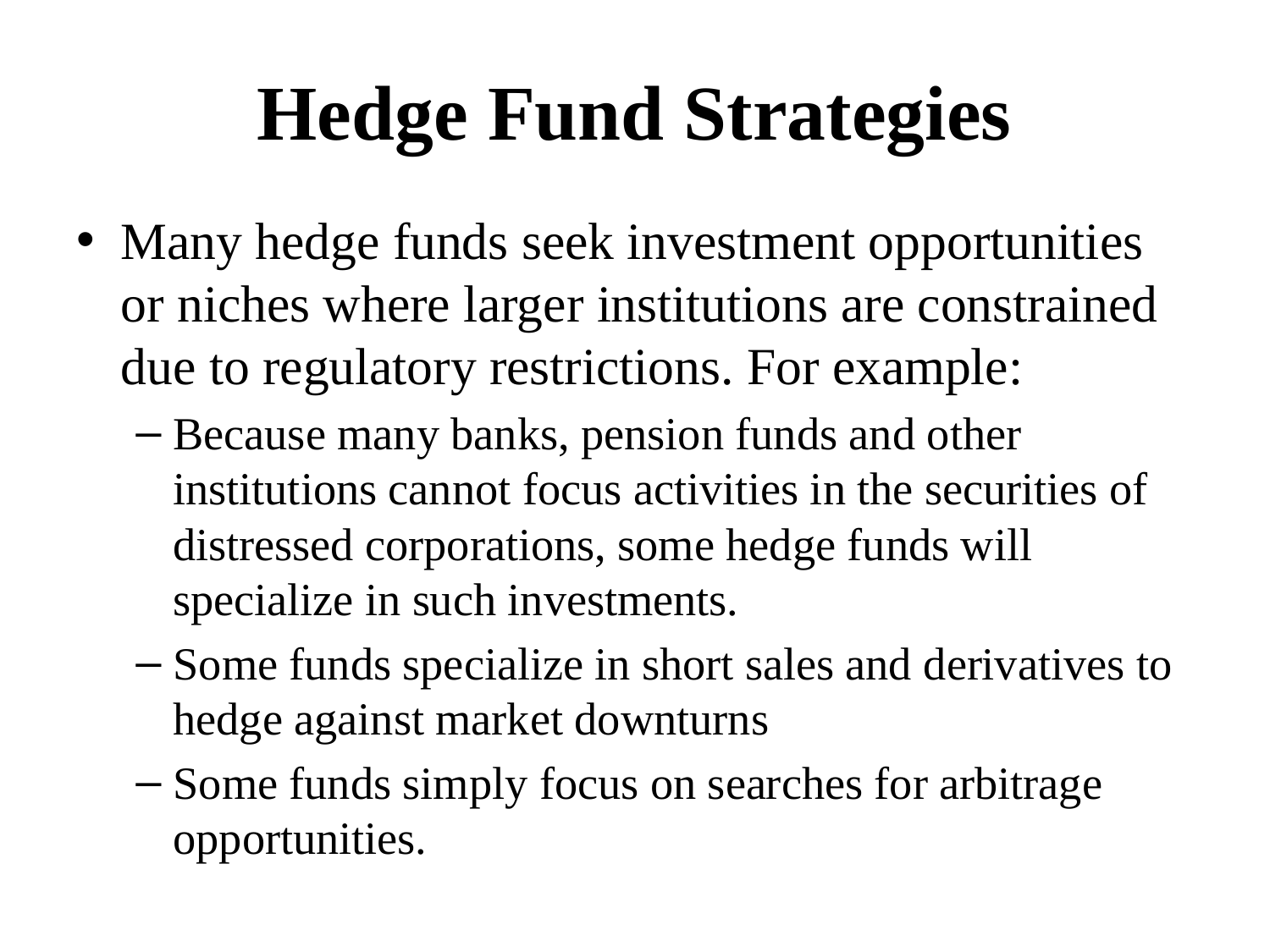

# Hedge Fund Strategies
Many hedge funds seek investment opportunities or niches where larger institutions are constrained due to regulatory restrictions. For example:
Because many banks, pension funds and other institutions cannot focus activities in the securities of distressed corporations, some hedge funds will specialize in such investments.
Some funds specialize in short sales and derivatives to hedge against market downturns
Some funds simply focus on searches for arbitrage opportunities.